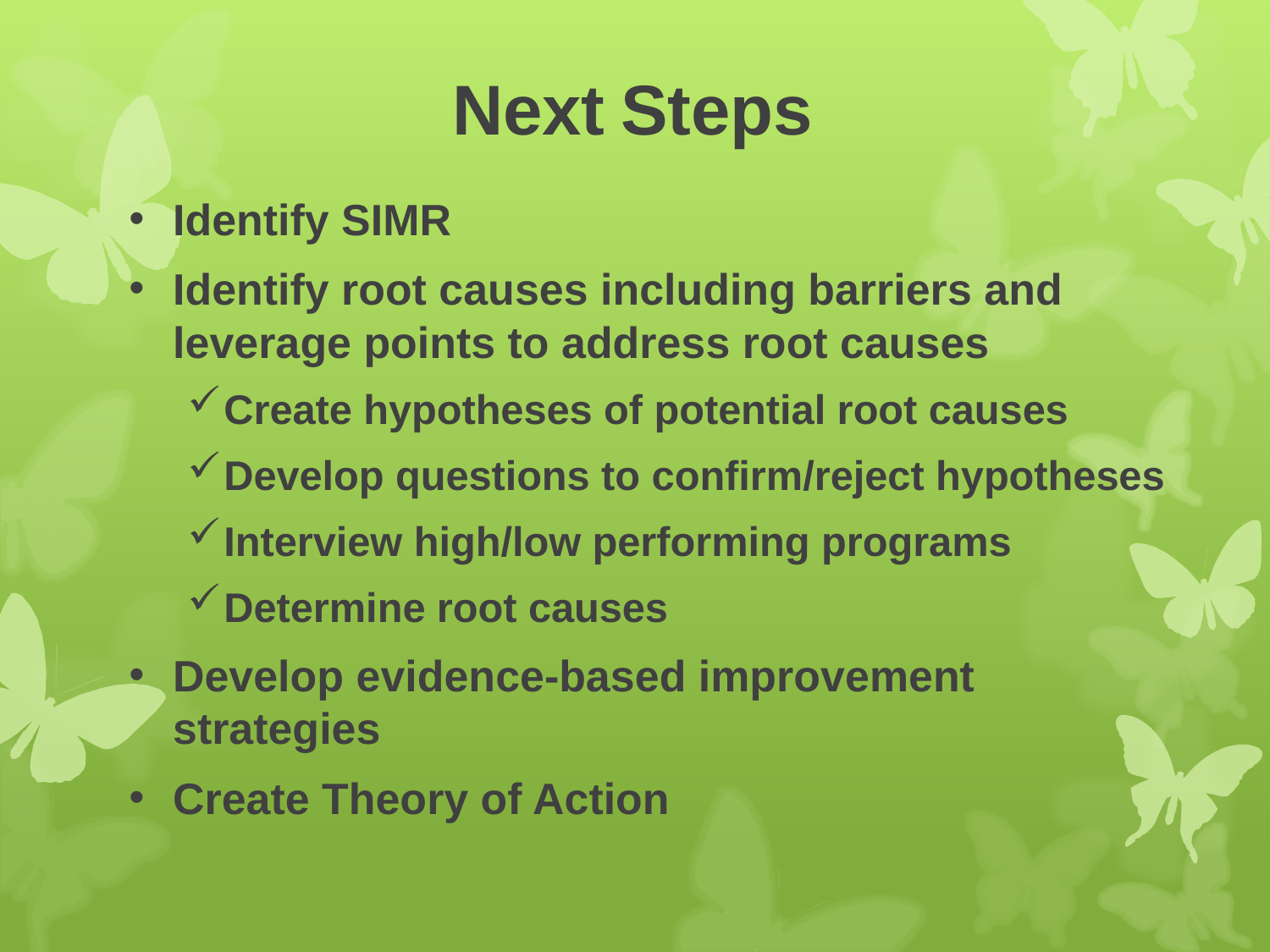

# Next Steps
Identify SIMR
Identify root causes including barriers and leverage points to address root causes
Create hypotheses of potential root causes
Develop questions to confirm/reject hypotheses
Interview high/low performing programs
Determine root causes
Develop evidence-based improvement strategies
Create Theory of Action